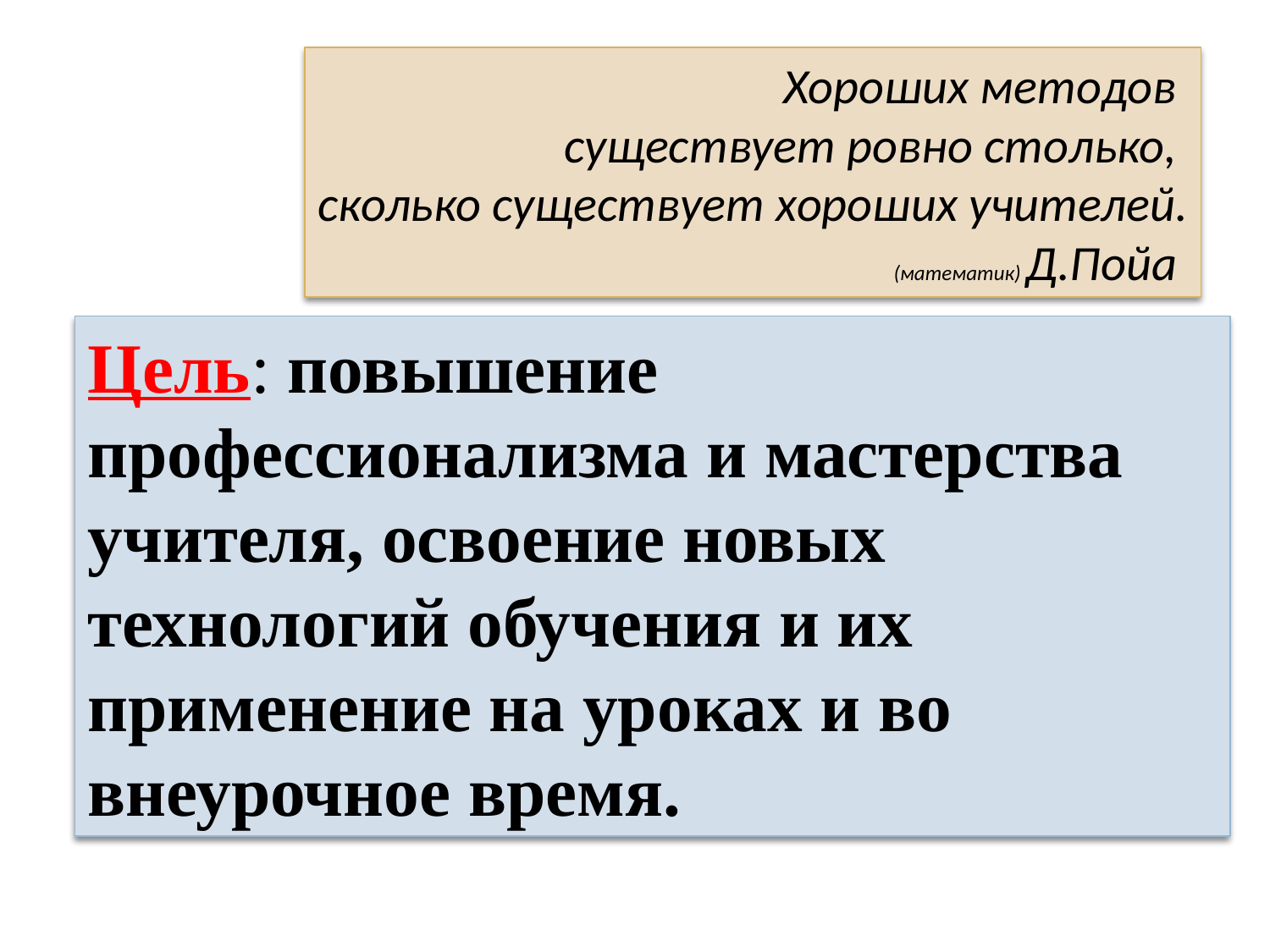

Хороших методов
существует ровно столько,
сколько существует хороших учителей.
(математик) Д.Пойа
Цель: повышение профессионализма и мастерства учителя, освоение новых технологий обучения и их применение на уроках и во внеурочное время.